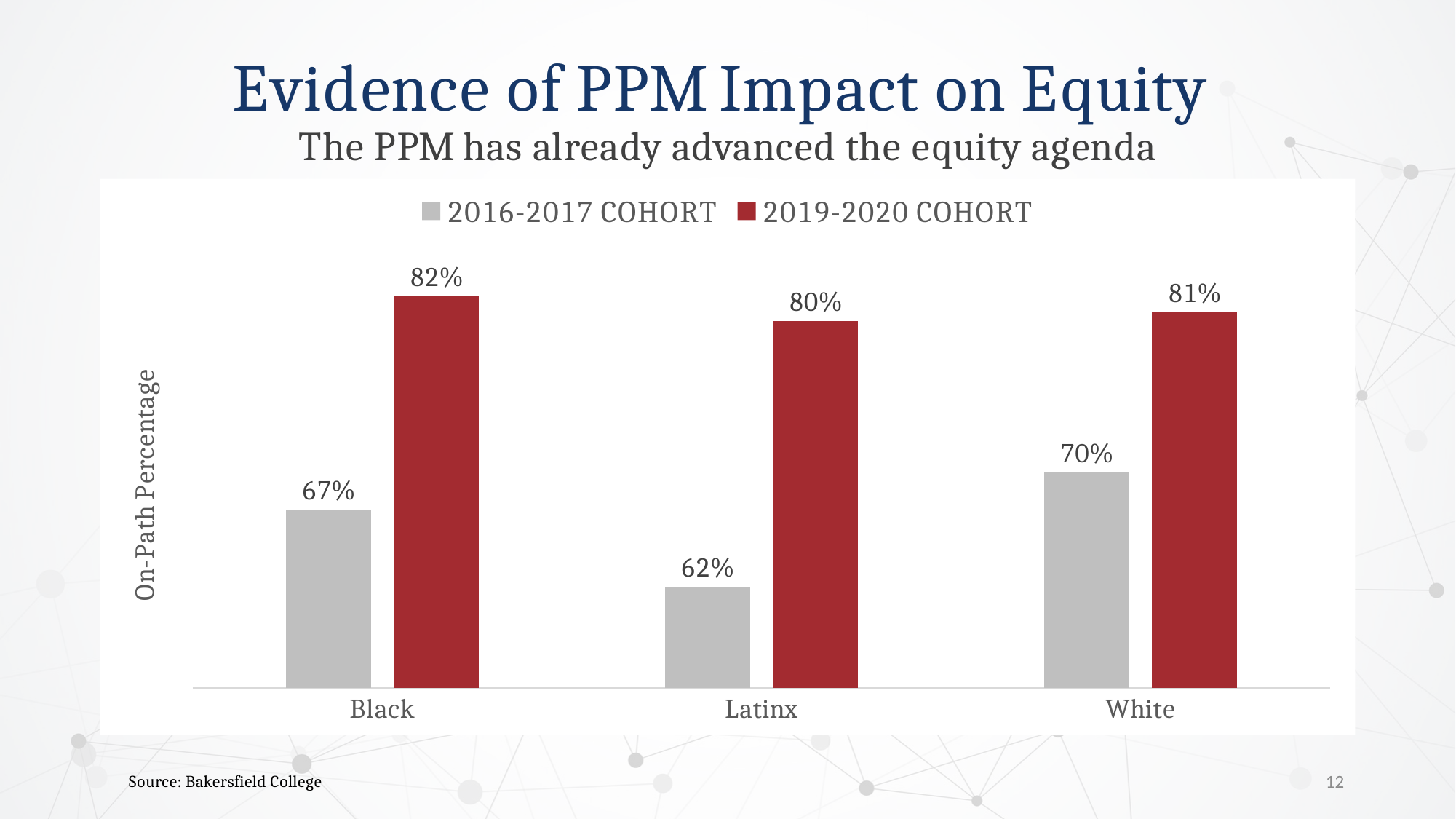

# Evidence of PPM Impact on Equity The PPM has already advanced the equity agenda

### Chart

| Category | 2016-2017 COHORT | 2019-2020 COHORT |
|---|---|---|
| Black | 0.6712 | 0.8159 |
| Latinx | 0.6188 | 0.7993 |
| White | 0.6963 | 0.8052 |
12
Source: Bakersfield College